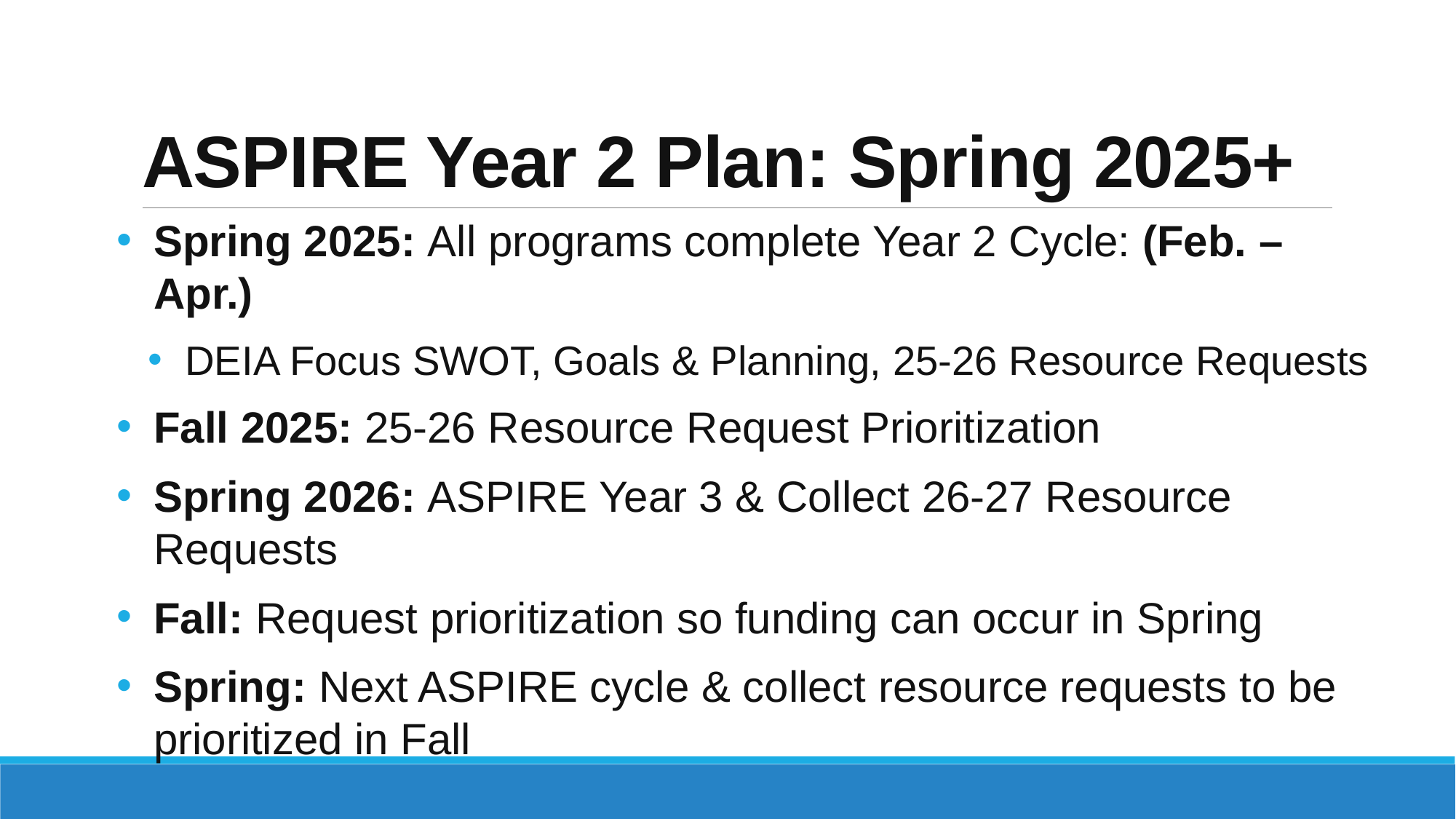

# ASPIRE Year 2 Plan: Spring 2025+
Spring 2025: All programs complete Year 2 Cycle: (Feb. – Apr.)
DEIA Focus SWOT, Goals & Planning, 25-26 Resource Requests
Fall 2025: 25-26 Resource Request Prioritization
Spring 2026: ASPIRE Year 3 & Collect 26-27 Resource Requests
Fall: Request prioritization so funding can occur in Spring
Spring: Next ASPIRE cycle & collect resource requests to be prioritized in Fall